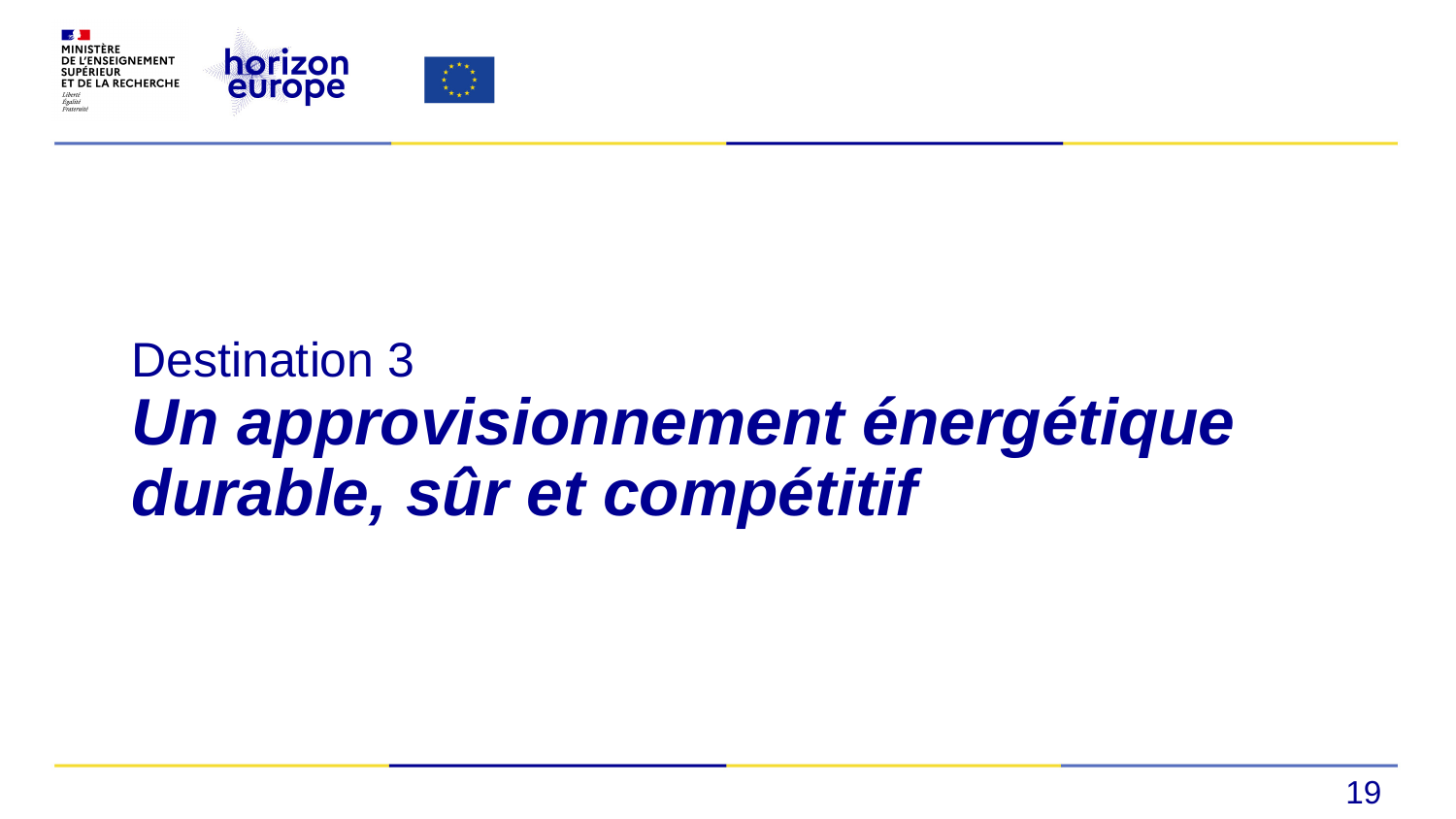

# Destination 3 Un approvisionnement énergétique durable, sûr et compétitif
19